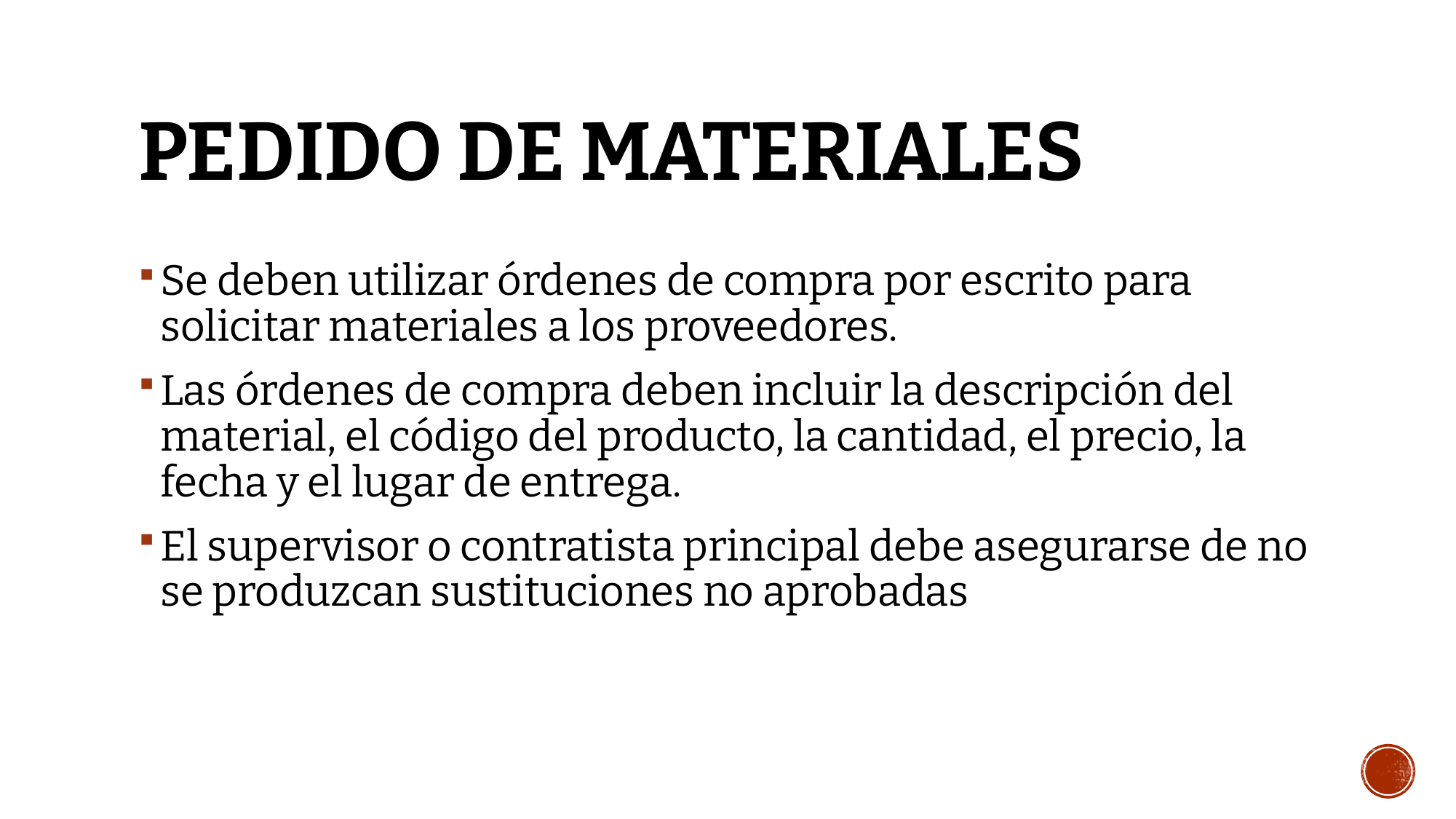

# Pedido de materiales
Se deben utilizar órdenes de compra por escrito para solicitar materiales a los proveedores.
Las órdenes de compra deben incluir la descripción del material, el código del producto, la cantidad, el precio, la fecha y el lugar de entrega.
El supervisor o contratista principal debe asegurarse de no se produzcan sustituciones no aprobadas